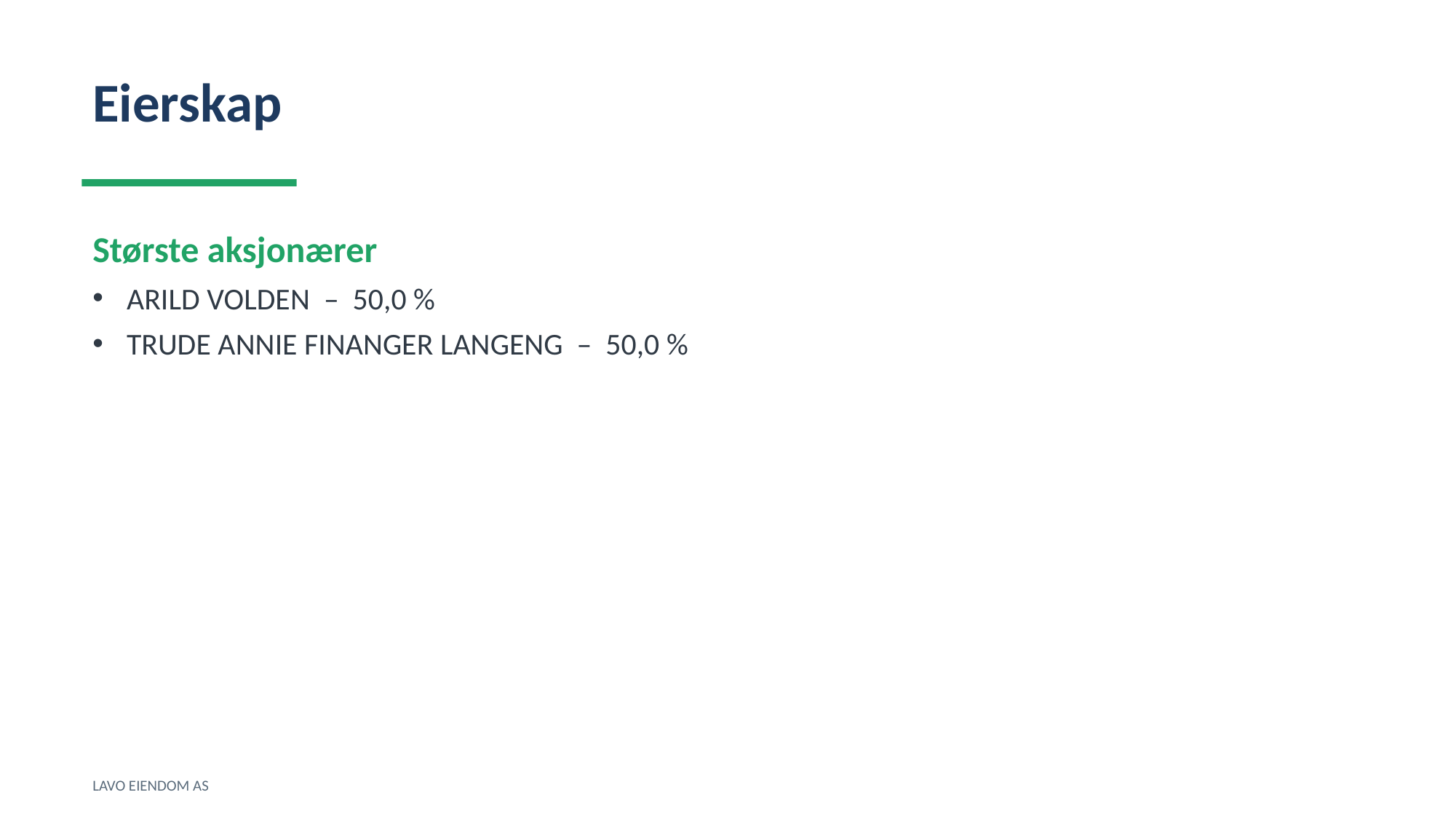

Eierskap

Største aksjonærer
ARILD VOLDEN  –  50,0 %
TRUDE ANNIE FINANGER LANGENG  –  50,0 %
LAVO EIENDOM AS